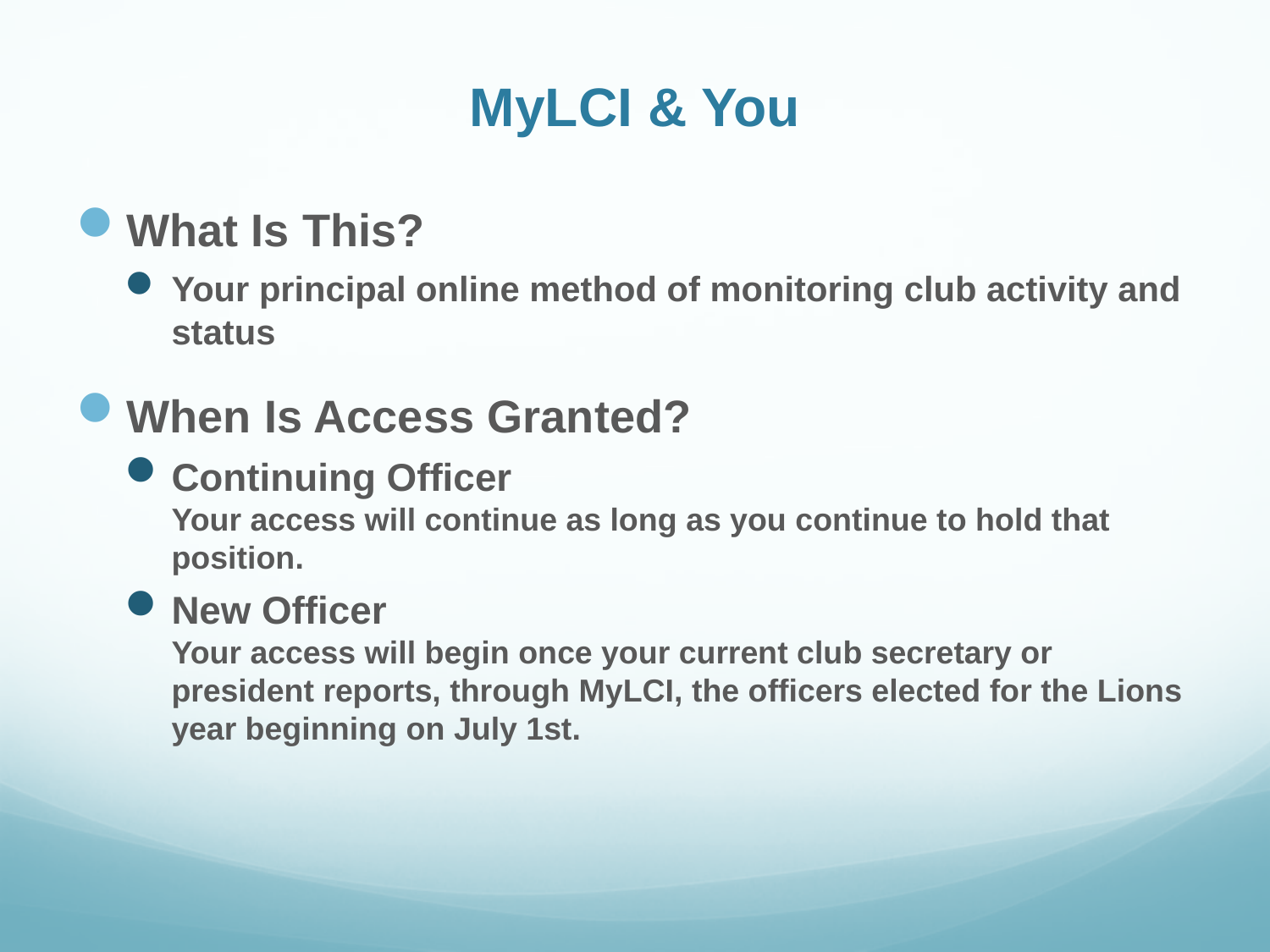

# MyLCI & You
What Is This?
Your principal online method of monitoring club activity and status
When Is Access Granted?
Continuing Officer
Your access will continue as long as you continue to hold that position.
New Officer
Your access will begin once your current club secretary or president reports, through MyLCI, the officers elected for the Lions year beginning on July 1st.